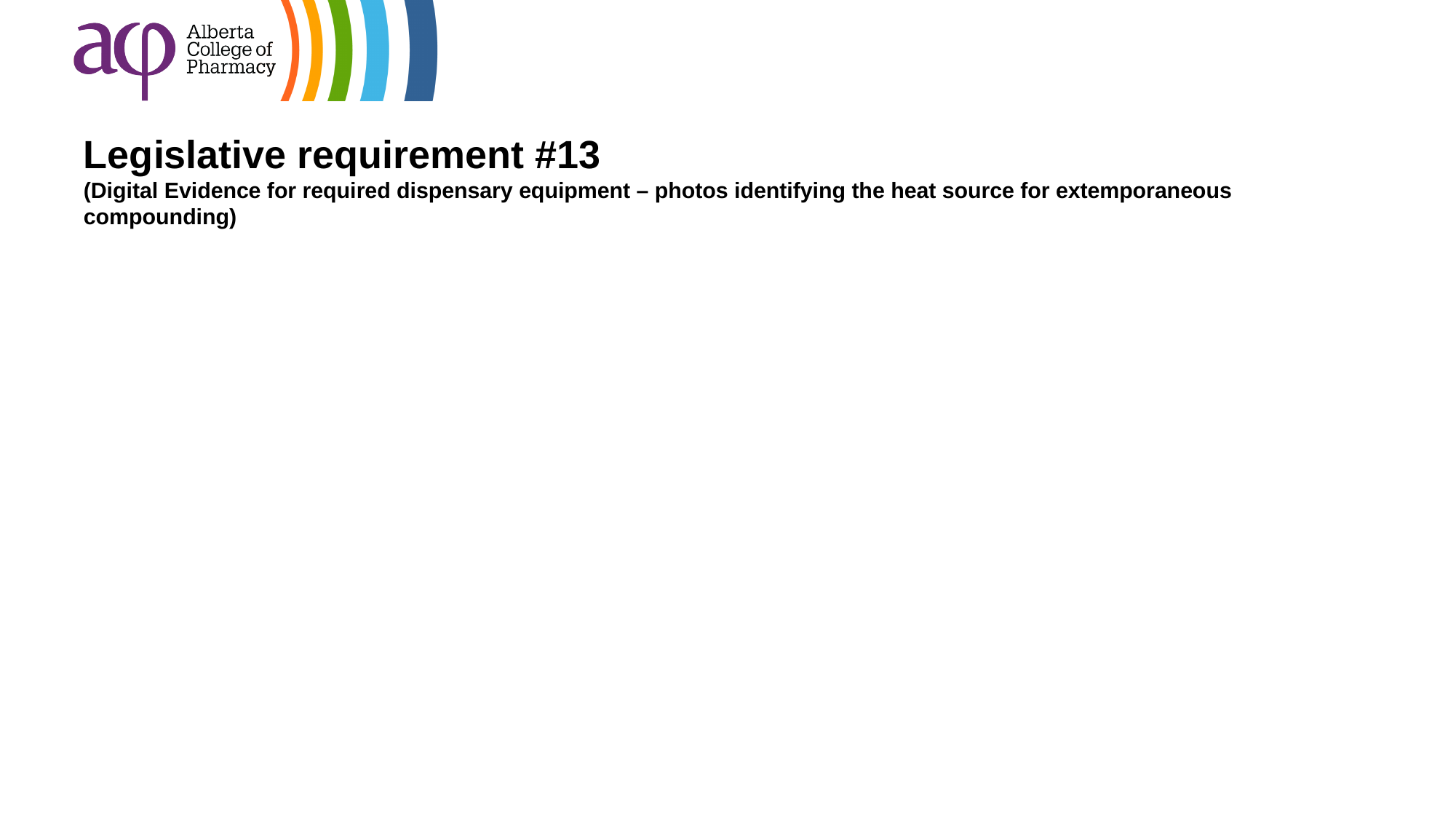

# Legislative requirement #13 (Digital Evidence for required dispensary equipment – photos identifying the heat source for extemporaneous compounding)